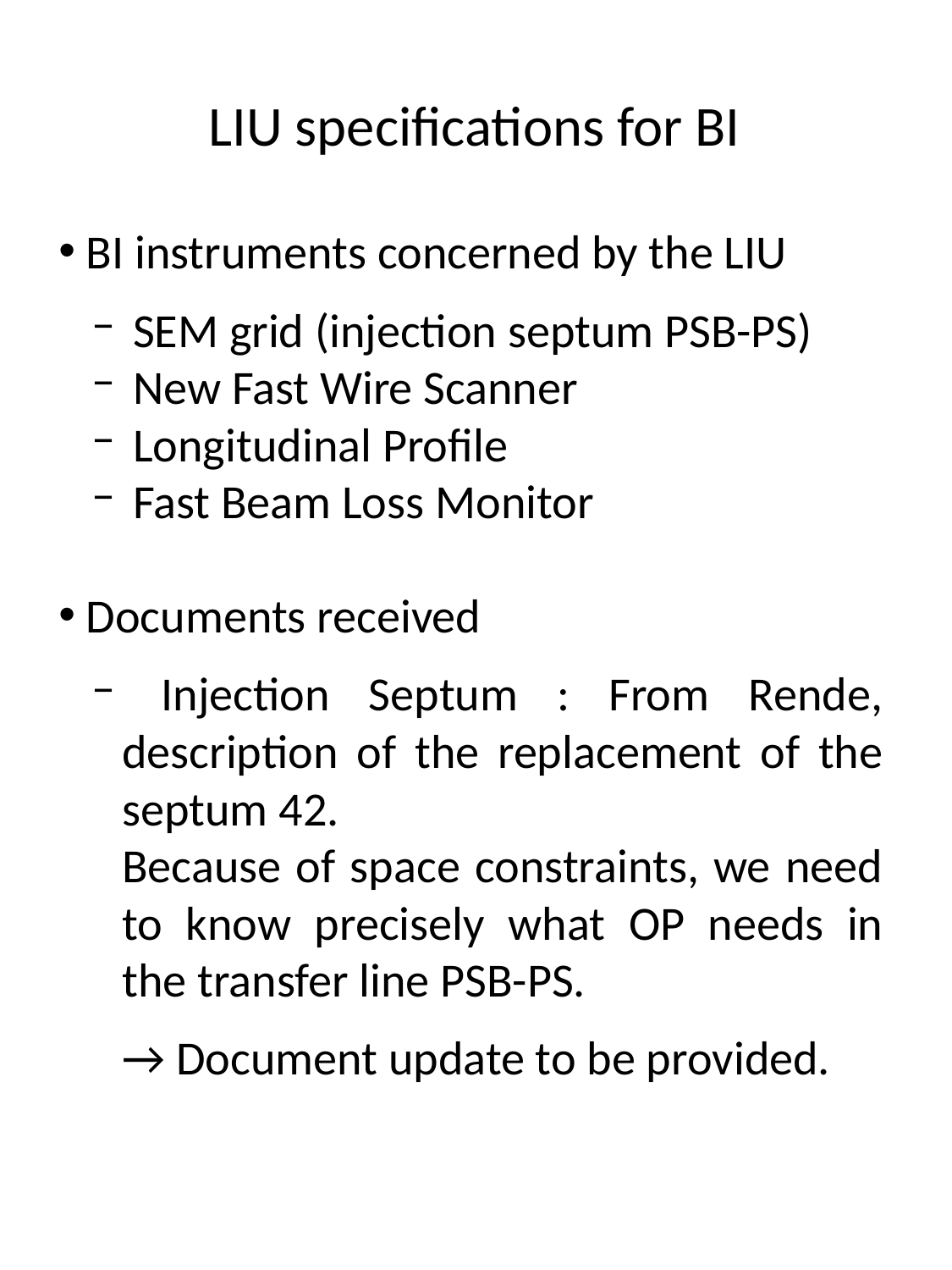

LIU specifications for BI
 BI instruments concerned by the LIU

 SEM grid (injection septum PSB-PS)
 New Fast Wire Scanner
 Longitudinal Profile
 Fast Beam Loss Monitor

 Documents received

 Injection Septum : From Rende, description of the replacement of the septum 42.
Because of space constraints, we need to know precisely what OP needs in the transfer line PSB-PS.

→ Document update to be provided.